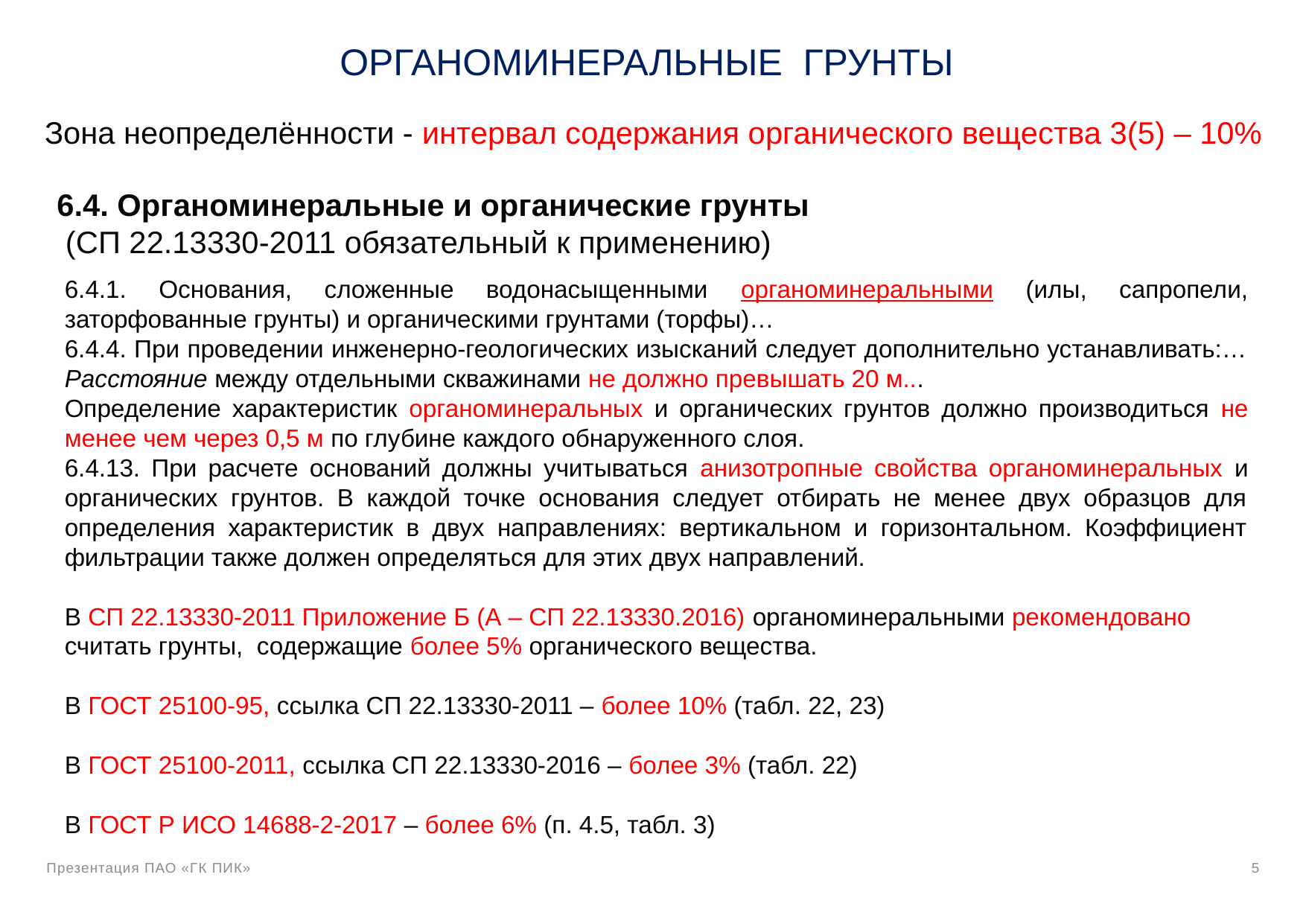

# ОРГАНОМИНЕРАЛЬНЫЕ  ГРУНТЫ
Зона неопределённости - интервал содержания органического вещества 3(5) – 10%
6.4. Органоминеральные и органические грунты
 (СП 22.13330-2011 обязательный к применению)

6.4.1. Основания, сложенные водонасыщенными органоминеральными (илы, сапропели, заторфованные грунты) и органическими грунтами (торфы)…
6.4.4. При проведении инженерно-геологических изысканий следует дополнительно устанавливать:… Расстояние между отдельными скважинами не должно превышать 20 м...
Определение характеристик органоминеральных и органических грунтов должно производиться не менее чем через 0,5 м по глубине каждого обнаруженного слоя.
6.4.13. При расчете оснований должны учитываться анизотропные свойства органоминеральных и органических грунтов. В каждой точке основания следует отбирать не менее двух образцов для определения характеристик в двух направлениях: вертикальном и горизонтальном. Коэффициент фильтрации также должен определяться для этих двух направлений.

В СП 22.13330-2011 Приложение Б (А – СП 22.13330.2016) органоминеральными рекомендовано считать грунты,  содержащие более 5% органического вещества.

В ГОСТ 25100-95, ссылка СП 22.13330-2011 – более 10% (табл. 22, 23)

В ГОСТ 25100-2011, ссылка СП 22.13330-2016 – более 3% (табл. 22)

В ГОСТ Р ИСО 14688-2-2017 – более 6% (п. 4.5, табл. 3)

5
Презентация ПАО «ГК ПИК»